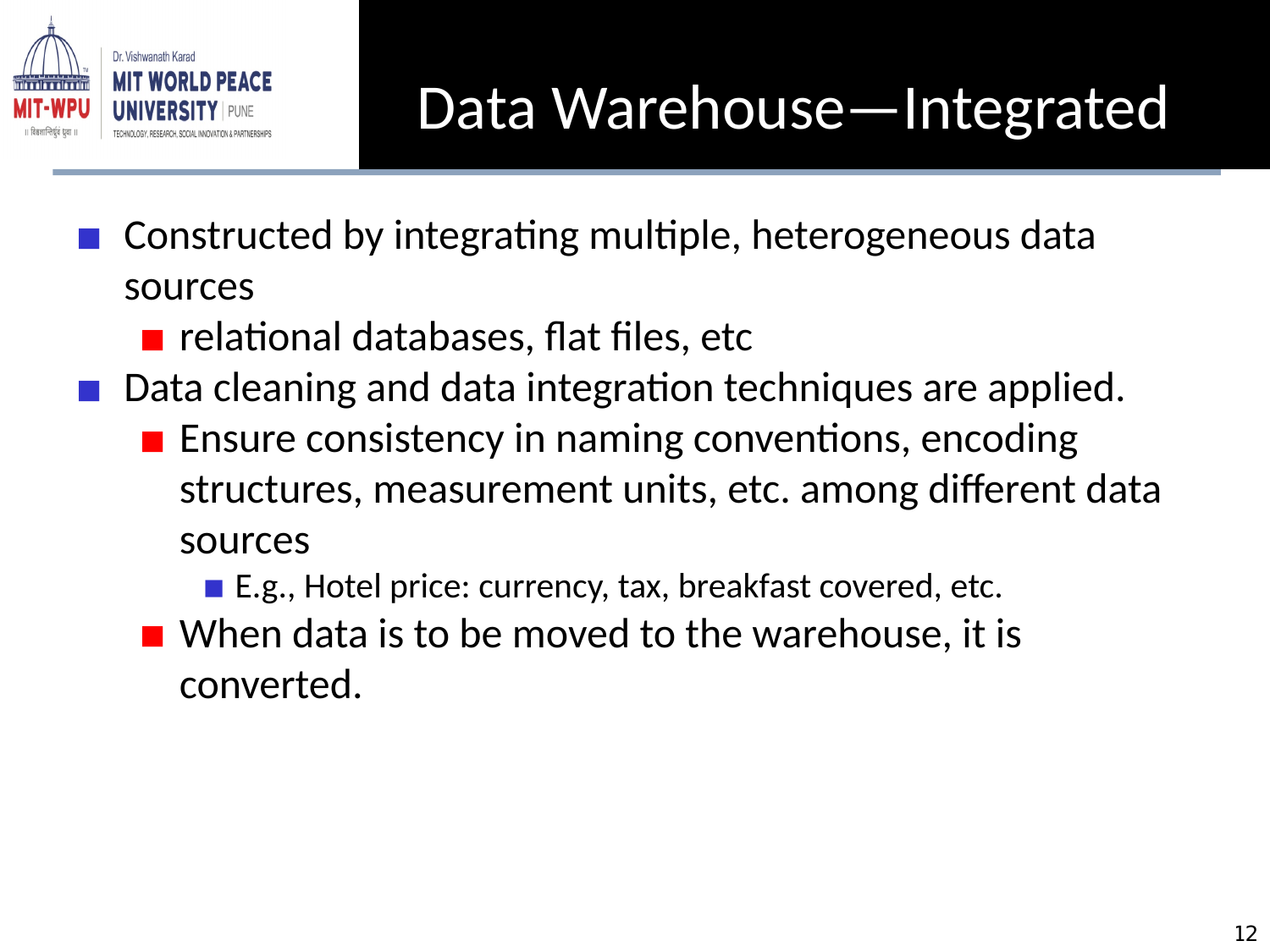

Data Warehouse—Integrated
Constructed by integrating multiple, heterogeneous data sources
relational databases, flat files, etc
Data cleaning and data integration techniques are applied.
Ensure consistency in naming conventions, encoding structures, measurement units, etc. among different data sources
E.g., Hotel price: currency, tax, breakfast covered, etc.
When data is to be moved to the warehouse, it is converted.
12